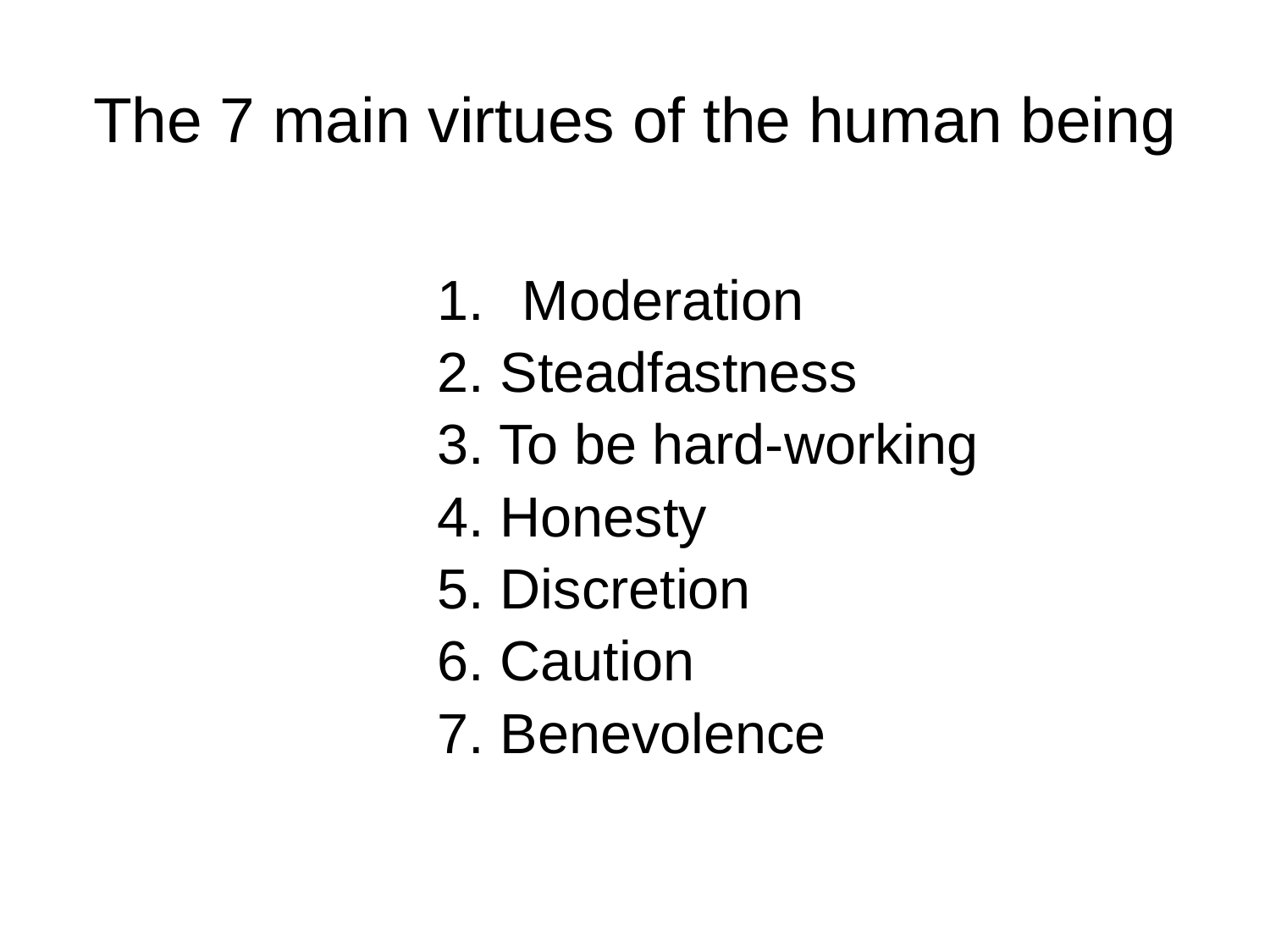

# The 7 main virtues of the human being

Moderation
2. Steadfastness
3. To be hard-working
4. Honesty
5. Discretion
6. Caution
7. Benevolence